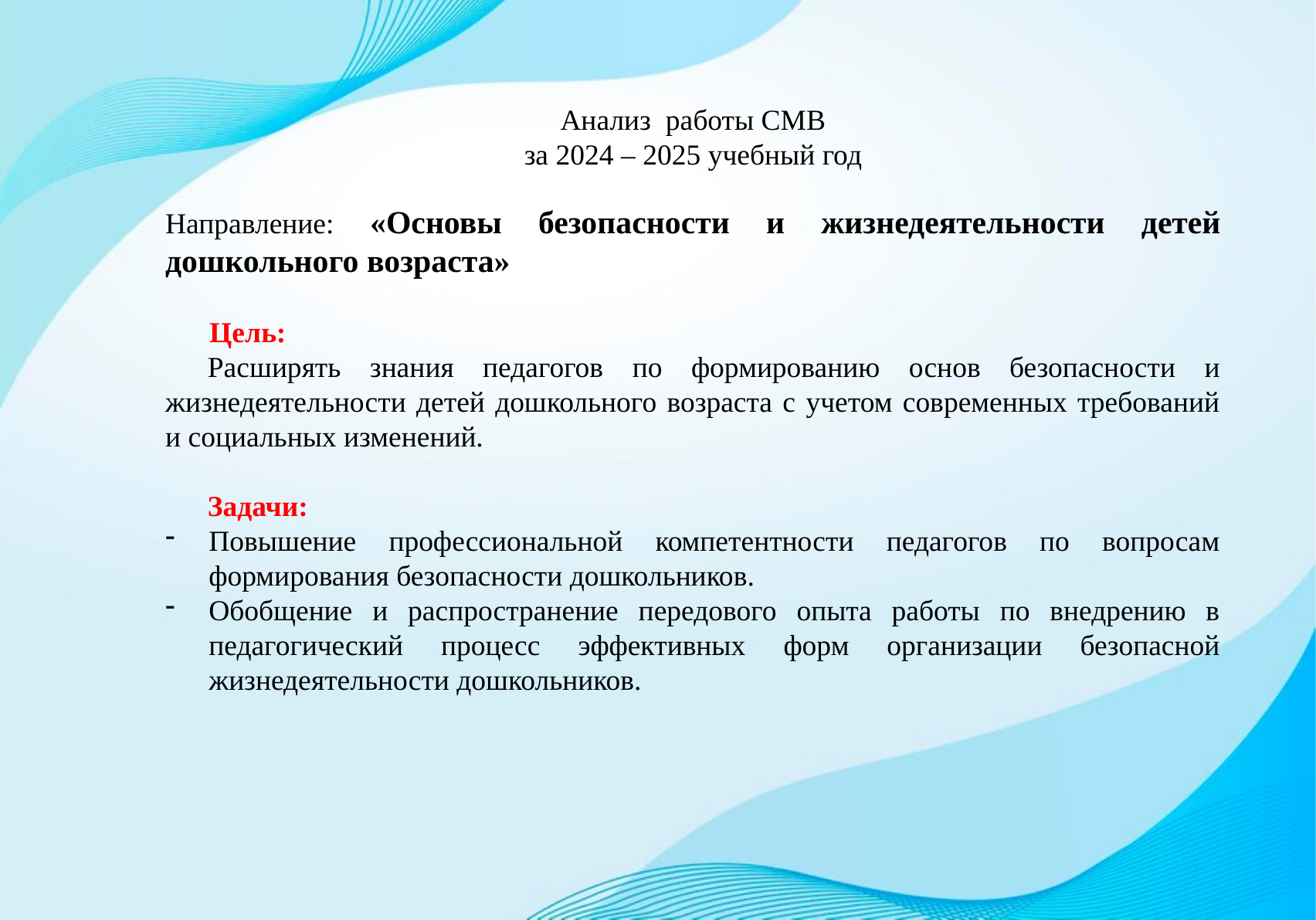

Анализ  работы СМВ
за 2024 – 2025 учебный год

Направление: «Основы безопасности и жизнедеятельности детей дошкольного возраста»

      Цель:
Расширять знания педагогов по формированию основ безопасности и жизнедеятельности детей дошкольного возраста с учетом современных требований и социальных изменений.

Задачи:
Повышение профессиональной компетентности педагогов по вопросам формирования безопасности дошкольников.
Обобщение и распространение передового опыта работы по внедрению в педагогический процесс эффективных форм организации безопасной жизнедеятельности дошкольников.